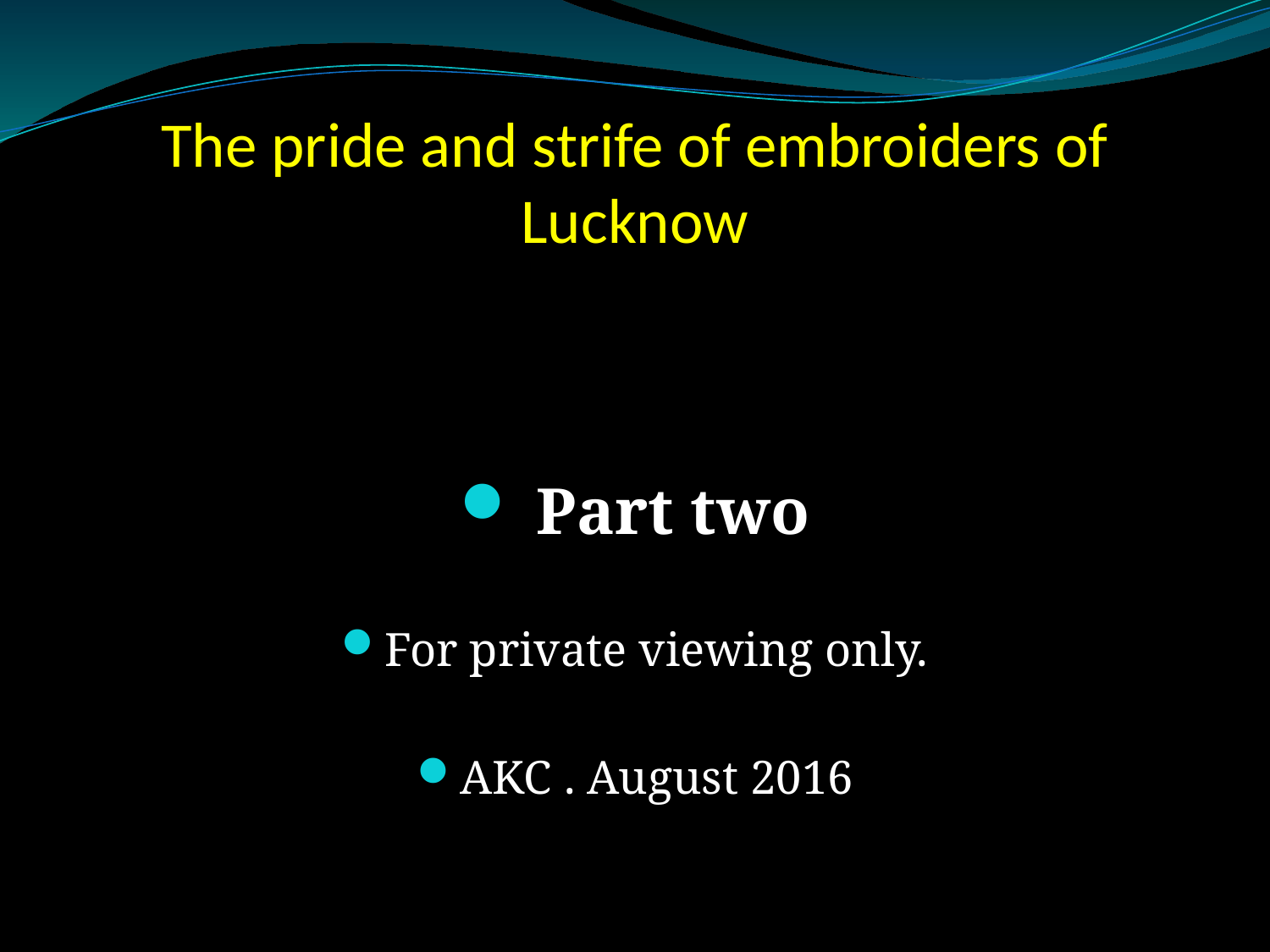

# The pride and strife of embroiders of Lucknow

 Part two

For private viewing only.

AKC . August 2016